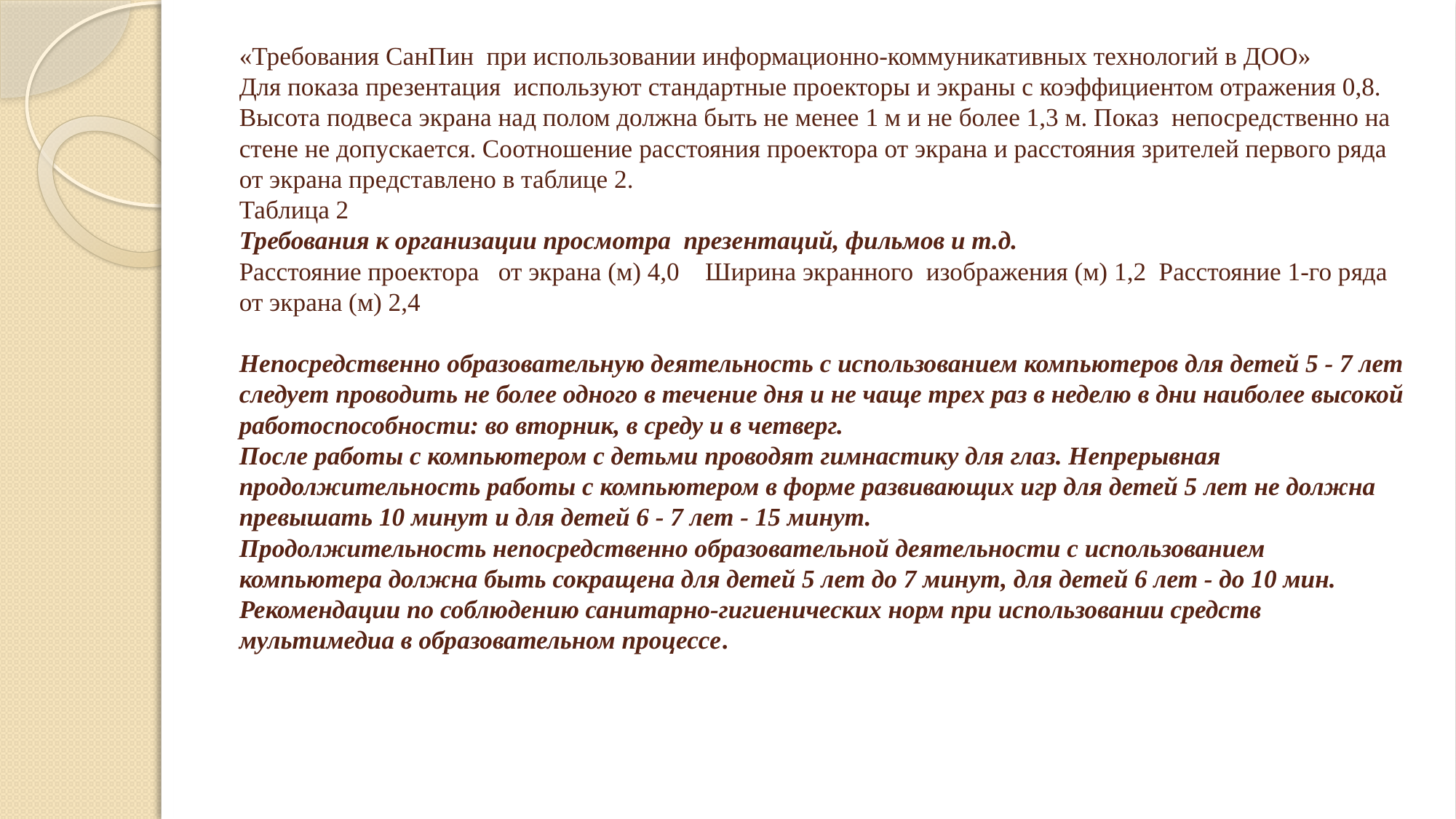

# «Требования СанПин  при использовании информационно-коммуникативных технологий в ДОО» Для показа презентация  используют стандартные проекторы и экраны с коэффициентом отражения 0,8. Высота подвеса экрана над полом должна быть не менее 1 м и не более 1,3 м. Показ  непосредственно на стене не допускается. Соотношение расстояния проектора от экрана и расстояния зрителей первого ряда от экрана представлено в таблице 2.  Таблица 2  Требования к организации просмотра  презентаций, фильмов и т.д. Расстояние проектора   от экрана (м) 4,0    Ширина экранного  изображения (м) 1,2  Расстояние 1-го ряда  от экрана (м) 2,4 Непосредственно образовательную деятельность с использованием компьютеров для детей 5 - 7 лет следует проводить не более одного в течение дня и не чаще трех раз в неделю в дни наиболее высокой работоспособности: во вторник, в среду и в четверг. После работы с компьютером с детьми проводят гимнастику для глаз. Непрерывная продолжительность работы с компьютером в форме развивающих игр для детей 5 лет не должна превышать 10 минут и для детей 6 - 7 лет - 15 минут. Продолжительность непосредственно образовательной деятельности с использованием компьютера должна быть сокращена для детей 5 лет до 7 минут, для детей 6 лет - до 10 мин. Рекомендации по соблюдению санитарно-гигиенических норм при использовании средств мультимедиа в образовательном процессе.